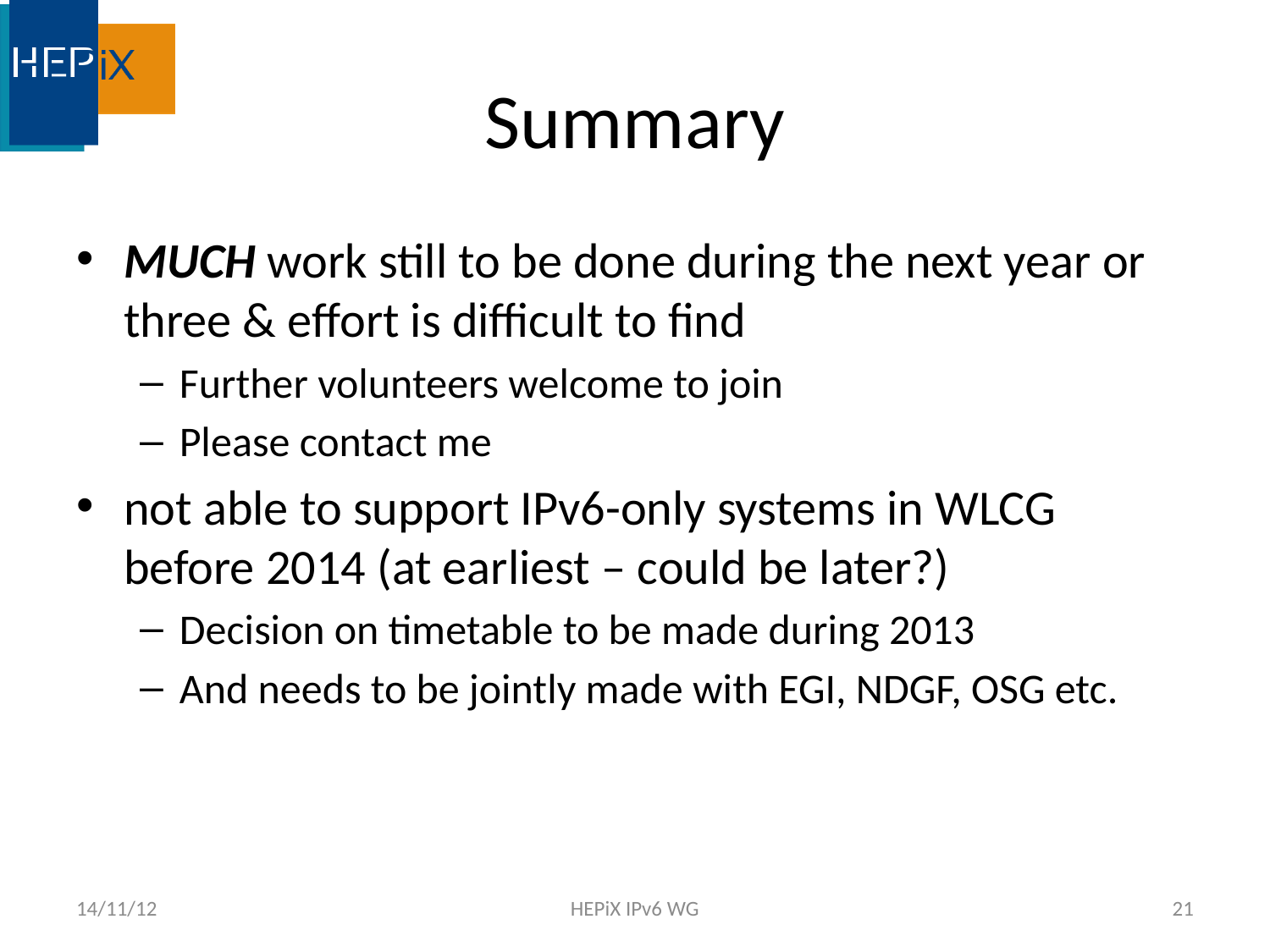

# Summary
MUCH work still to be done during the next year or three & effort is difficult to find
Further volunteers welcome to join
Please contact me
not able to support IPv6-only systems in WLCG before 2014 (at earliest – could be later?)
Decision on timetable to be made during 2013
And needs to be jointly made with EGI, NDGF, OSG etc.
14/11/12
HEPiX IPv6 WG
21